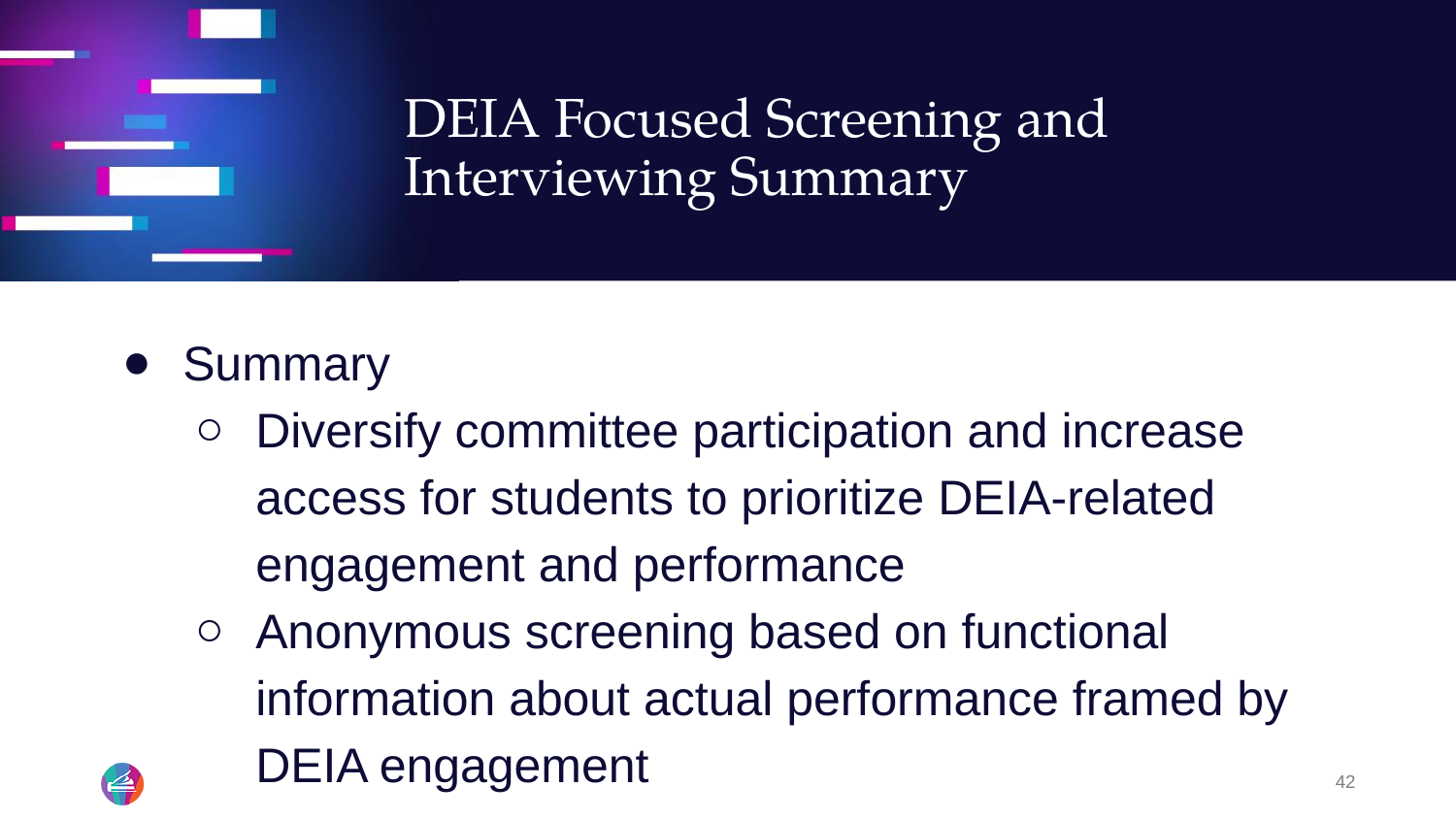

# DEIA Focused Screening and Interviewing Summary
Summary
Diversify committee participation and increase access for students to prioritize DEIA-related engagement and performance
Anonymous screening based on functional information about actual performance framed by DEIA engagement
42